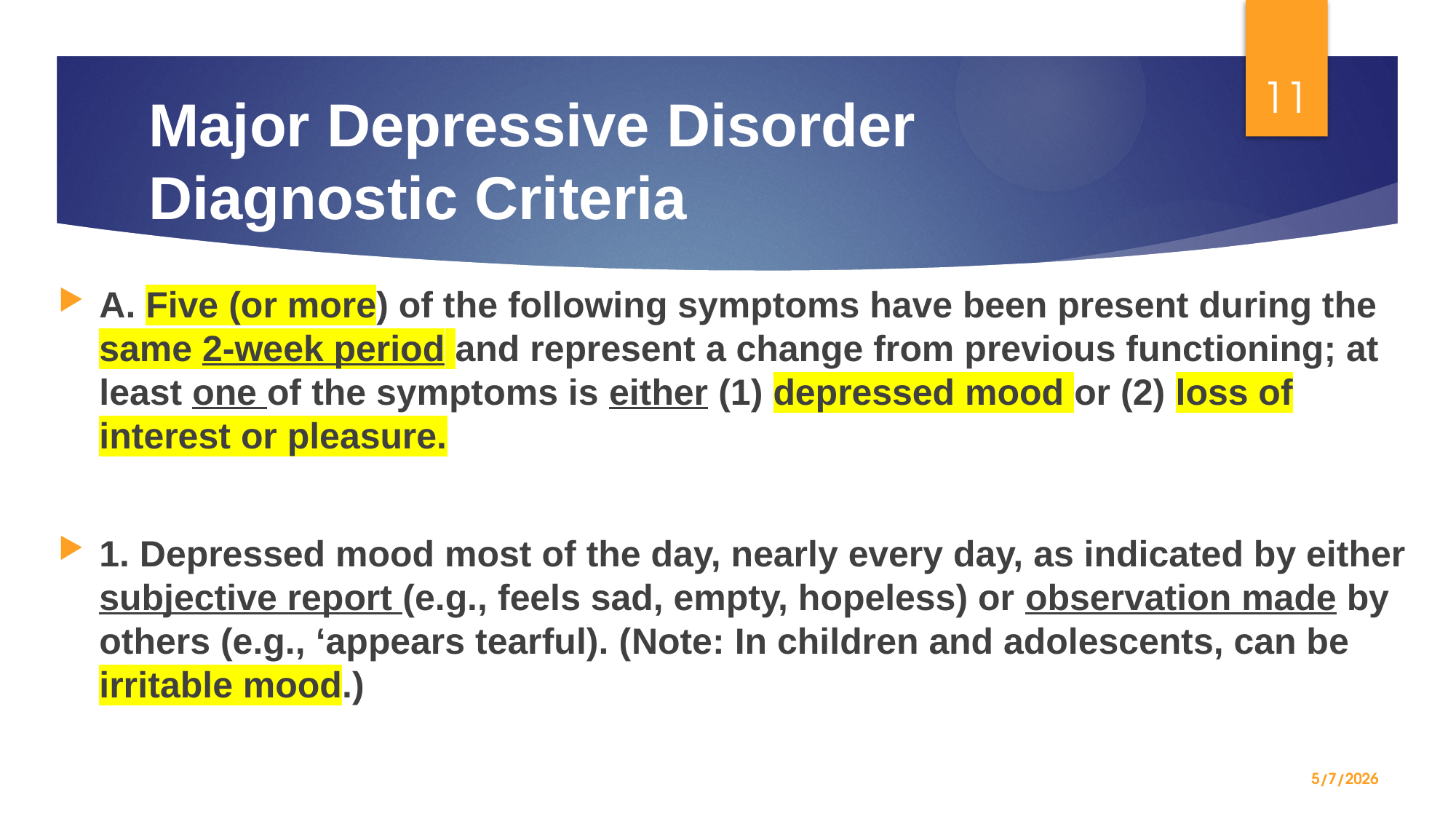

11
# Major Depressive Disorder Diagnostic Criteria
A. Five (or more) of the following symptoms have been present during the same 2-week period and represent a change from previous functioning; at least one of the symptoms is either (1) depressed mood or (2) loss of interest or pleasure.

1. Depressed mood most of the day, nearly every day, as indicated by either subjective report (e.g., feels sad, empty, hopeless) or observation made by others (e.g., ‘appears tearful). (Note: In children and adolescents, can be irritable mood.)
5/7/2026